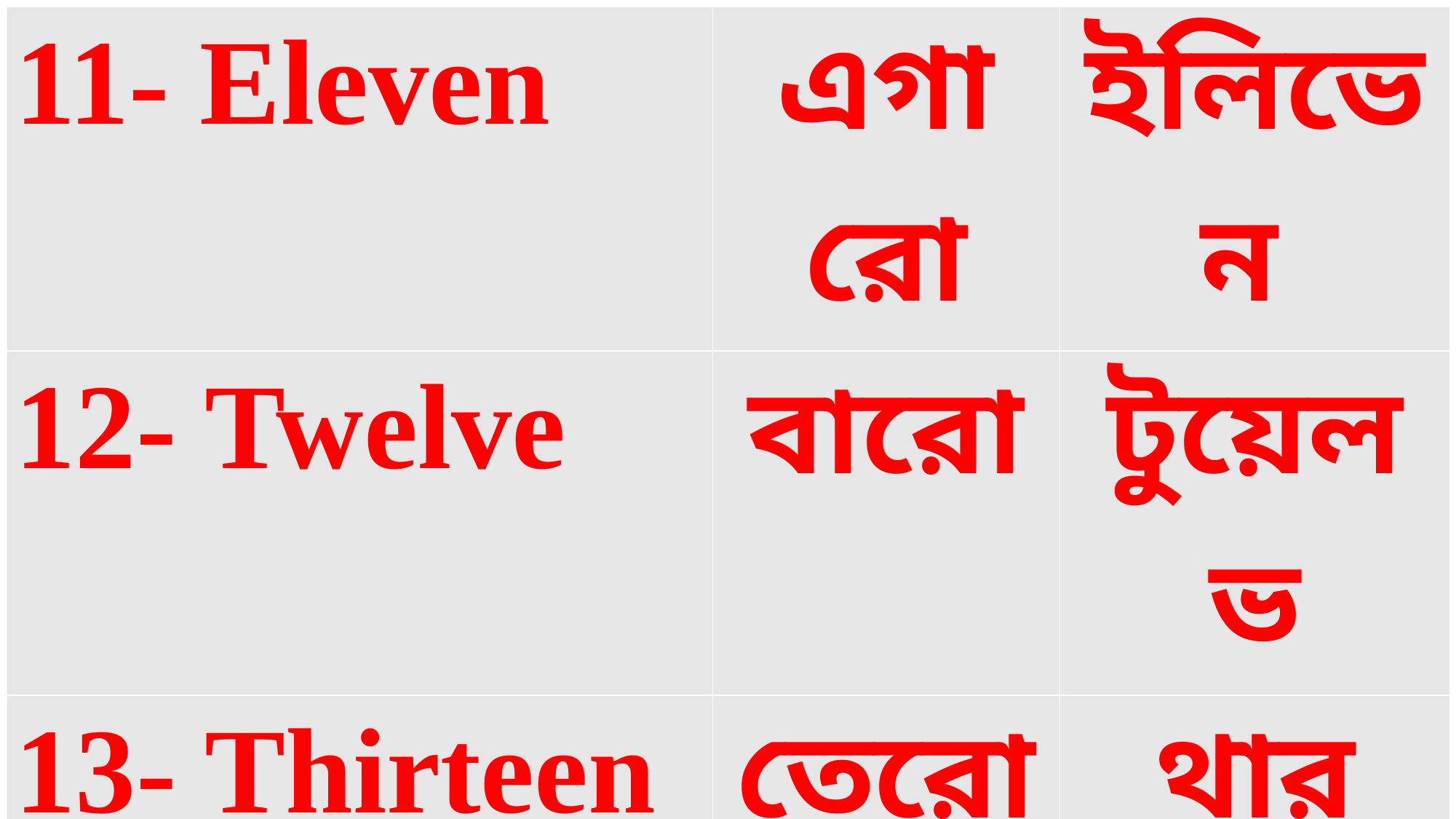

| 11- Eleven | এগারো | ইলিভেন |
| --- | --- | --- |
| 12- Twelve | বারো | টুয়েল ভ |
| 13- Thirteen | তেরো | থার টিন |
| 14- Fourteen | চৌদ্দ | ফোর টিন |
| 15- Fifteen | পনেরো | ফিফ টিন |